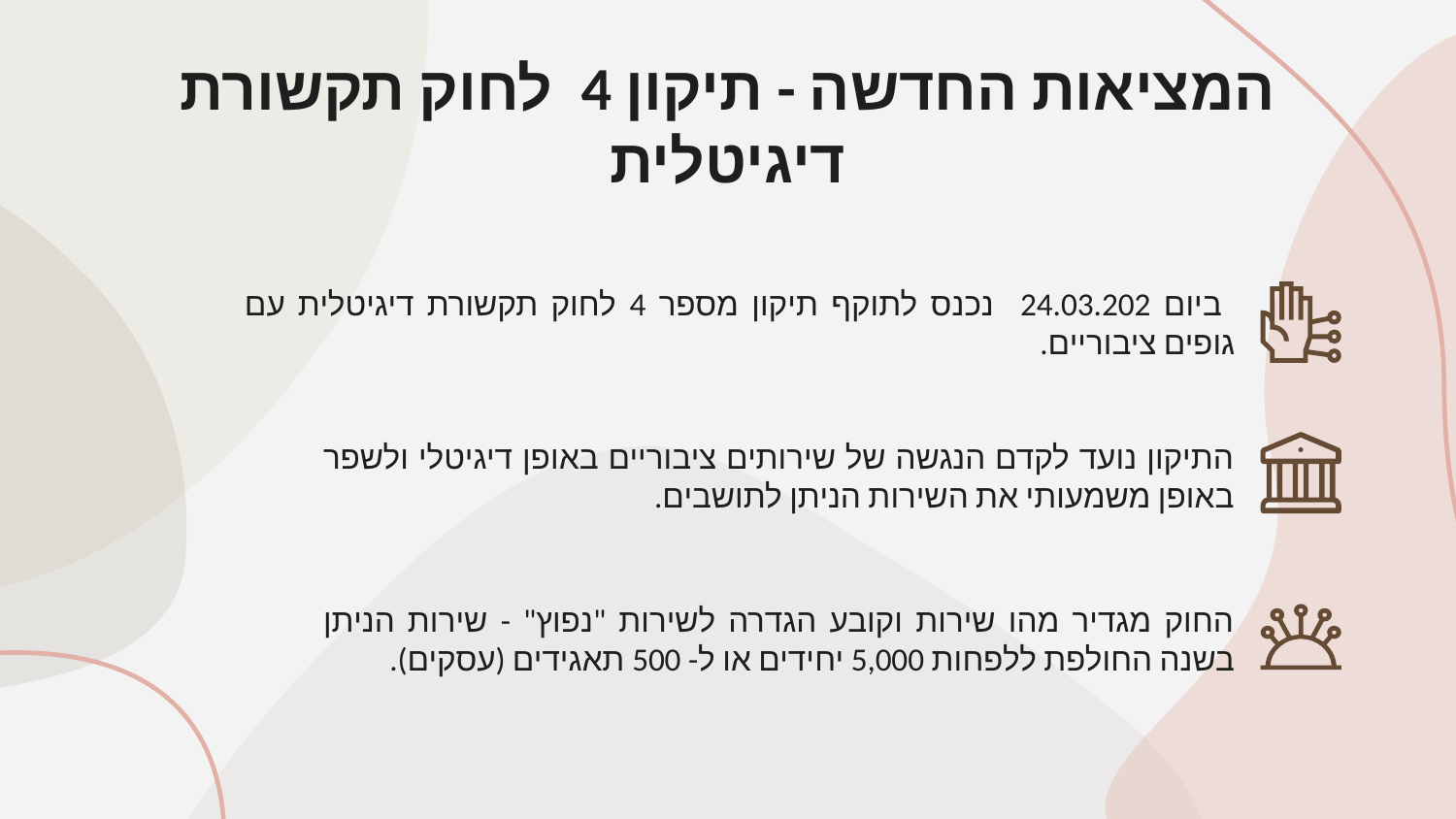

המציאות החדשה - תיקון 4  לחוק תקשורת דיגיטלית
 ביום 24.03.202  נכנס לתוקף תיקון מספר 4 לחוק תקשורת דיגיטלית עם גופים ציבוריים.

התיקון נועד לקדם הנגשה של שירותים ציבוריים באופן דיגיטלי ולשפר באופן משמעותי את השירות הניתן לתושבים.

החוק מגדיר מהו שירות וקובע הגדרה לשירות "נפוץ" - שירות הניתן בשנה החולפת ללפחות 5,000 יחידים או ל- 500 תאגידים (עסקים).